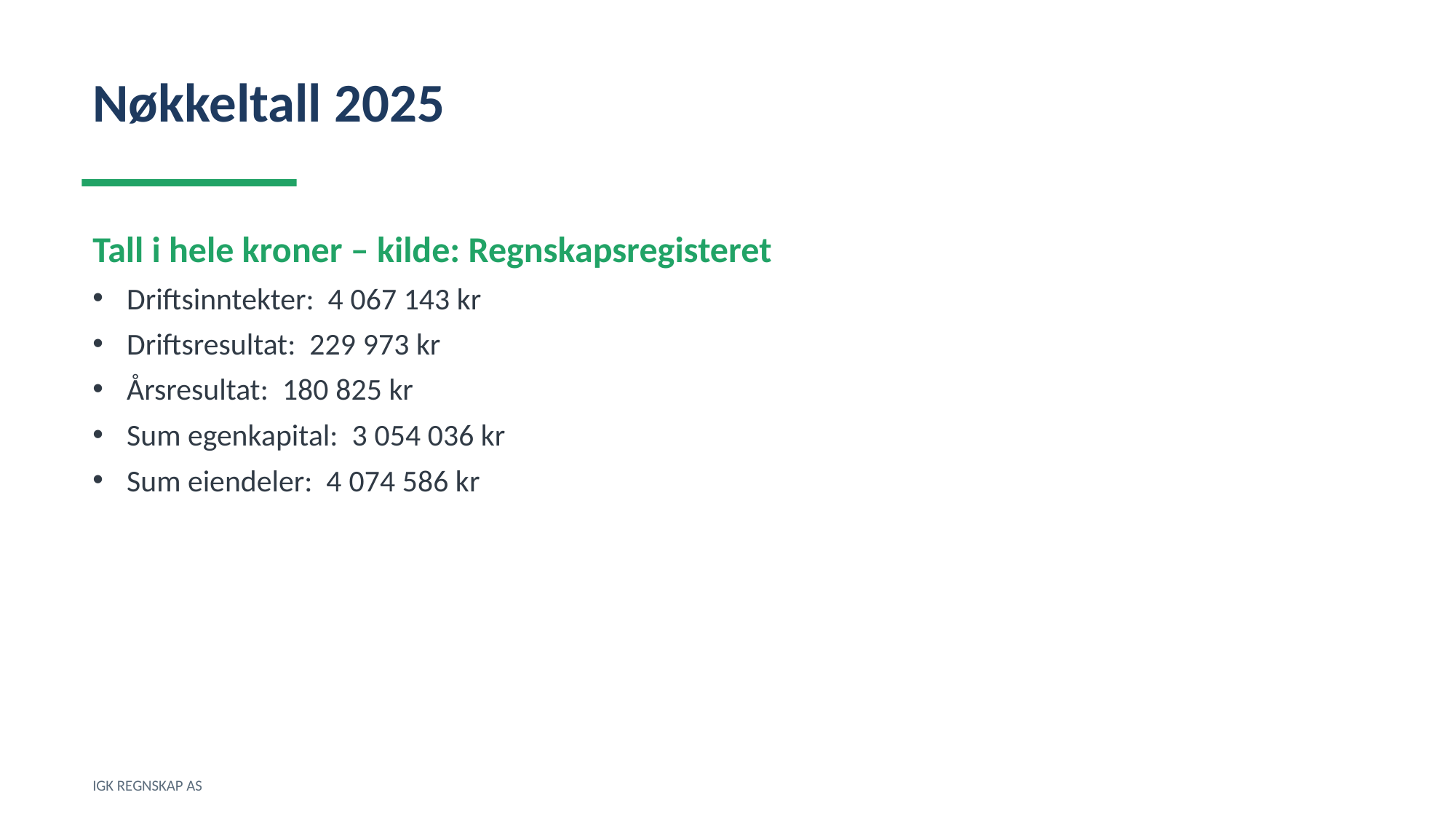

Nøkkeltall 2025

Tall i hele kroner – kilde: Regnskapsregisteret
Driftsinntekter:  4 067 143 kr
Driftsresultat:  229 973 kr
Årsresultat:  180 825 kr
Sum egenkapital:  3 054 036 kr
Sum eiendeler:  4 074 586 kr
IGK REGNSKAP AS